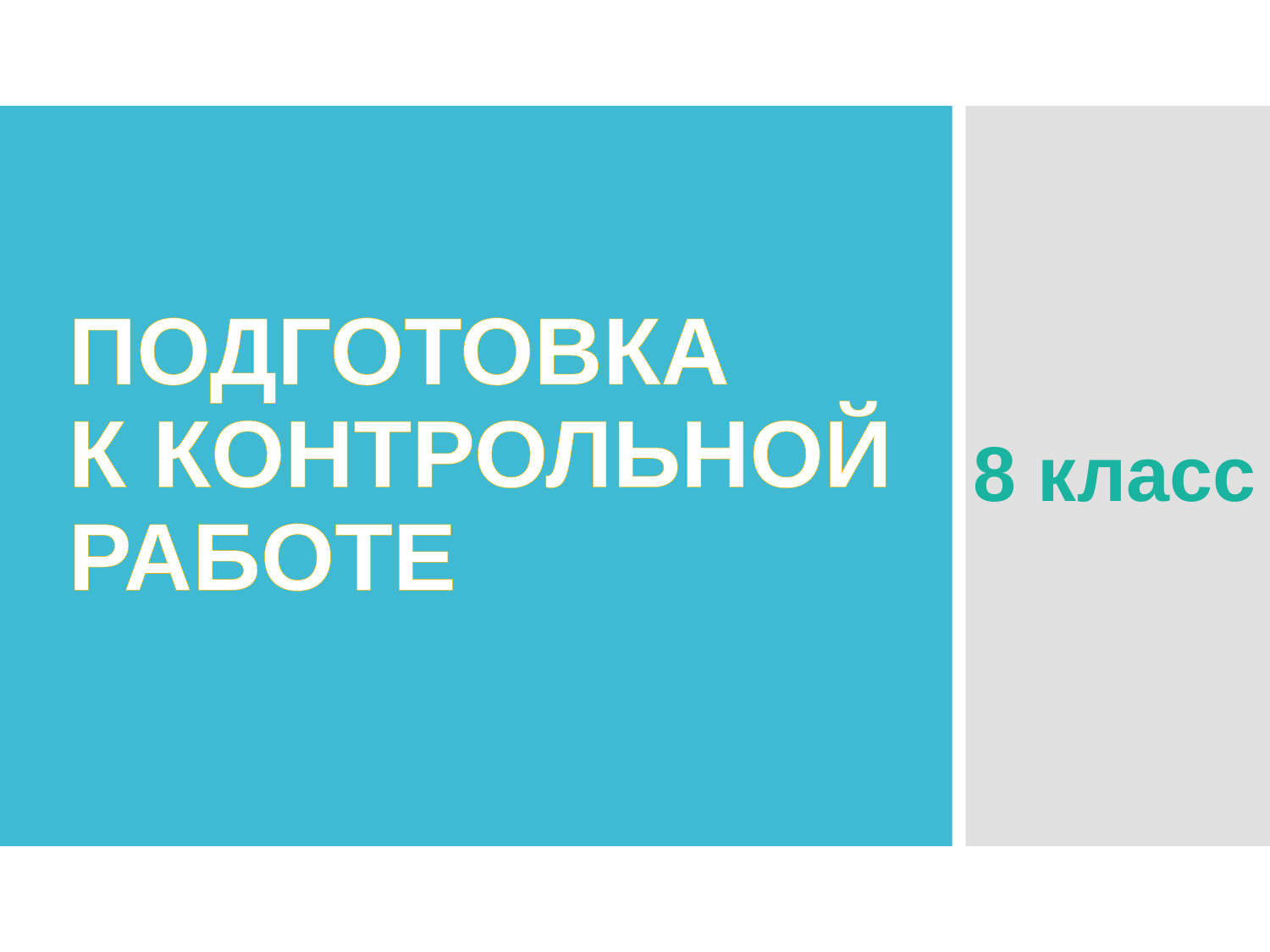

# ПОДГОТОВКА К КОНТРОЛЬНОЙ РАБОТЕ
8 класс